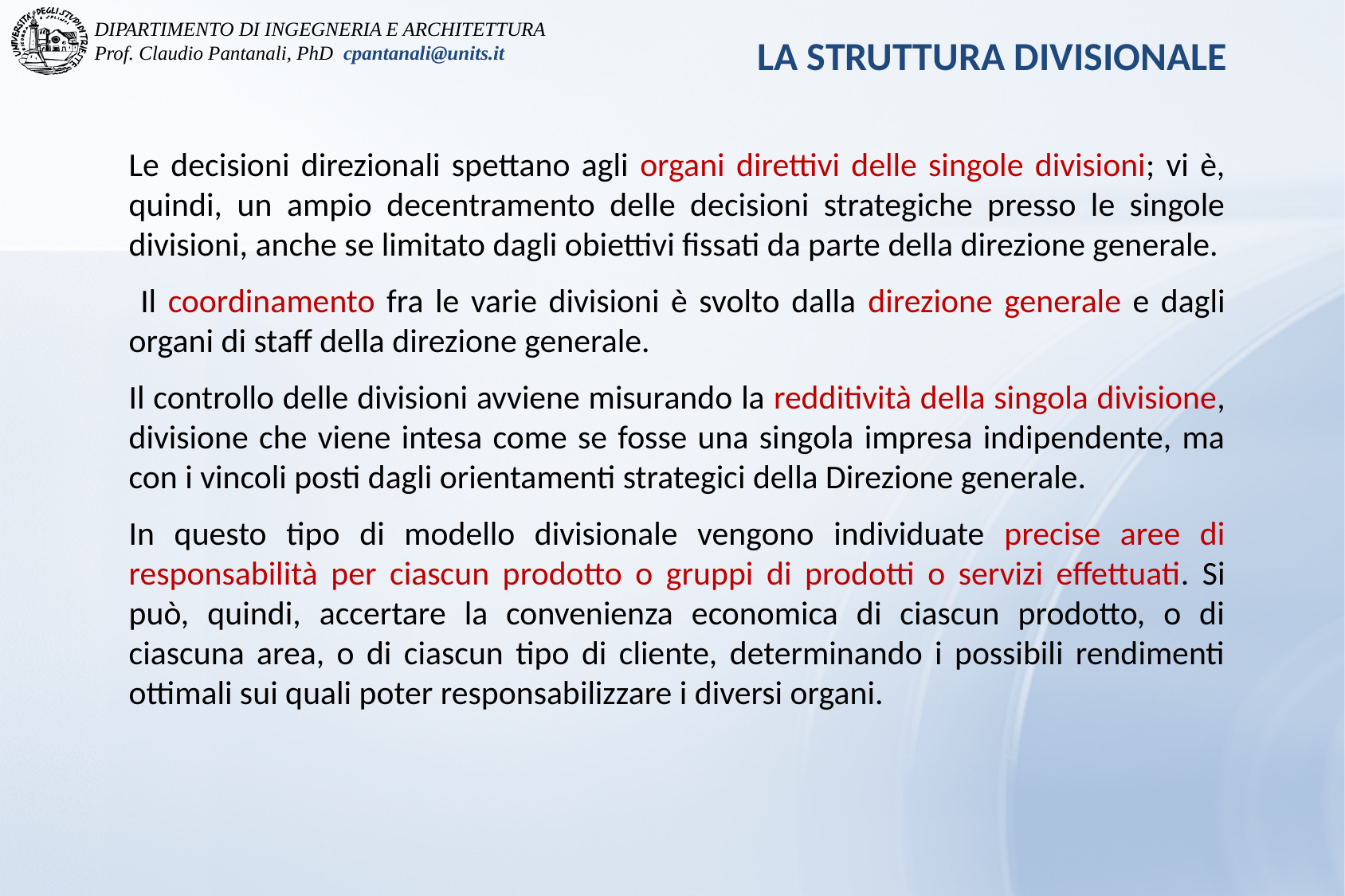

LA STRUTTURA DIVISIONALE
Le decisioni direzionali spettano agli organi direttivi delle singole divisioni; vi è, quindi, un ampio decentramento delle decisioni strategiche presso le singole divisioni, anche se limitato dagli obiettivi fissati da parte della direzione generale.
 Il coordinamento fra le varie divisioni è svolto dalla direzione generale e dagli organi di staff della direzione generale.
Il controllo delle divisioni avviene misurando la redditività della singola divisione, divisione che viene intesa come se fosse una singola impresa indipendente, ma con i vincoli posti dagli orientamenti strategici della Direzione generale.
In questo tipo di modello divisionale vengono individuate precise aree di responsabilità per ciascun prodotto o gruppi di prodotti o servizi effettuati. Si può, quindi, accertare la convenienza economica di ciascun prodotto, o di ciascuna area, o di ciascun tipo di cliente, determinando i possibili rendimenti ottimali sui quali poter responsabilizzare i diversi organi.